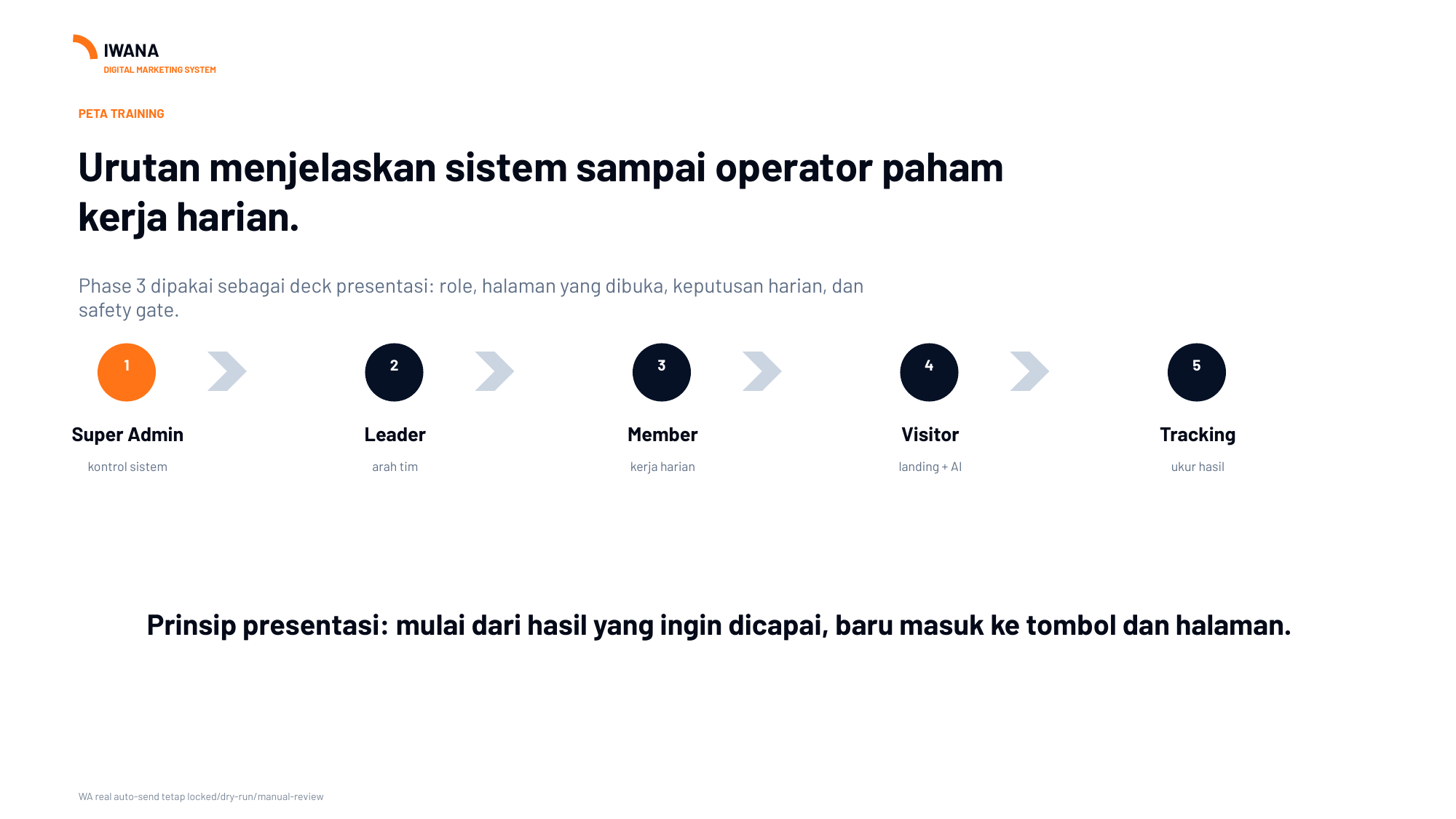

IWANA
DIGITAL MARKETING SYSTEM
PETA TRAINING
Urutan menjelaskan sistem sampai operator paham kerja harian.
Phase 3 dipakai sebagai deck presentasi: role, halaman yang dibuka, keputusan harian, dan safety gate.

1
2
3
4
5
Super Admin
Leader
Member
Visitor
Tracking
kontrol sistem
arah tim
kerja harian
landing + AI
ukur hasil
Prinsip presentasi: mulai dari hasil yang ingin dicapai, baru masuk ke tombol dan halaman.
WA real auto-send tetap locked/dry-run/manual-review